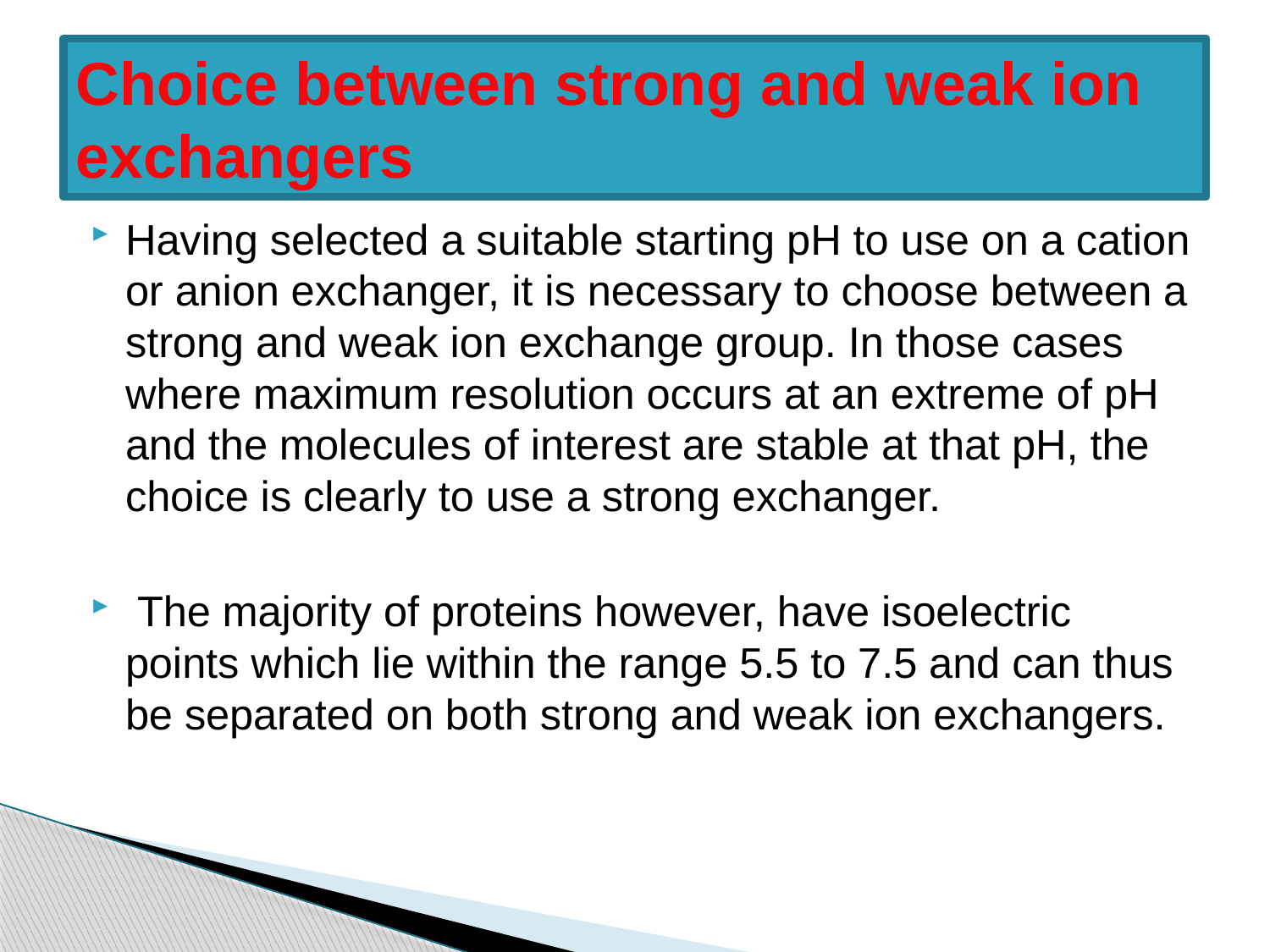

# Choice between strong and weak ion exchangers
Having selected a suitable starting pH to use on a cation or anion exchanger, it is necessary to choose between a strong and weak ion exchange group. In those cases where maximum resolution occurs at an extreme of pH and the molecules of interest are stable at that pH, the choice is clearly to use a strong exchanger.

 The majority of proteins however, have isoelectric points which lie within the range 5.5 to 7.5 and can thus be separated on both strong and weak ion exchangers.